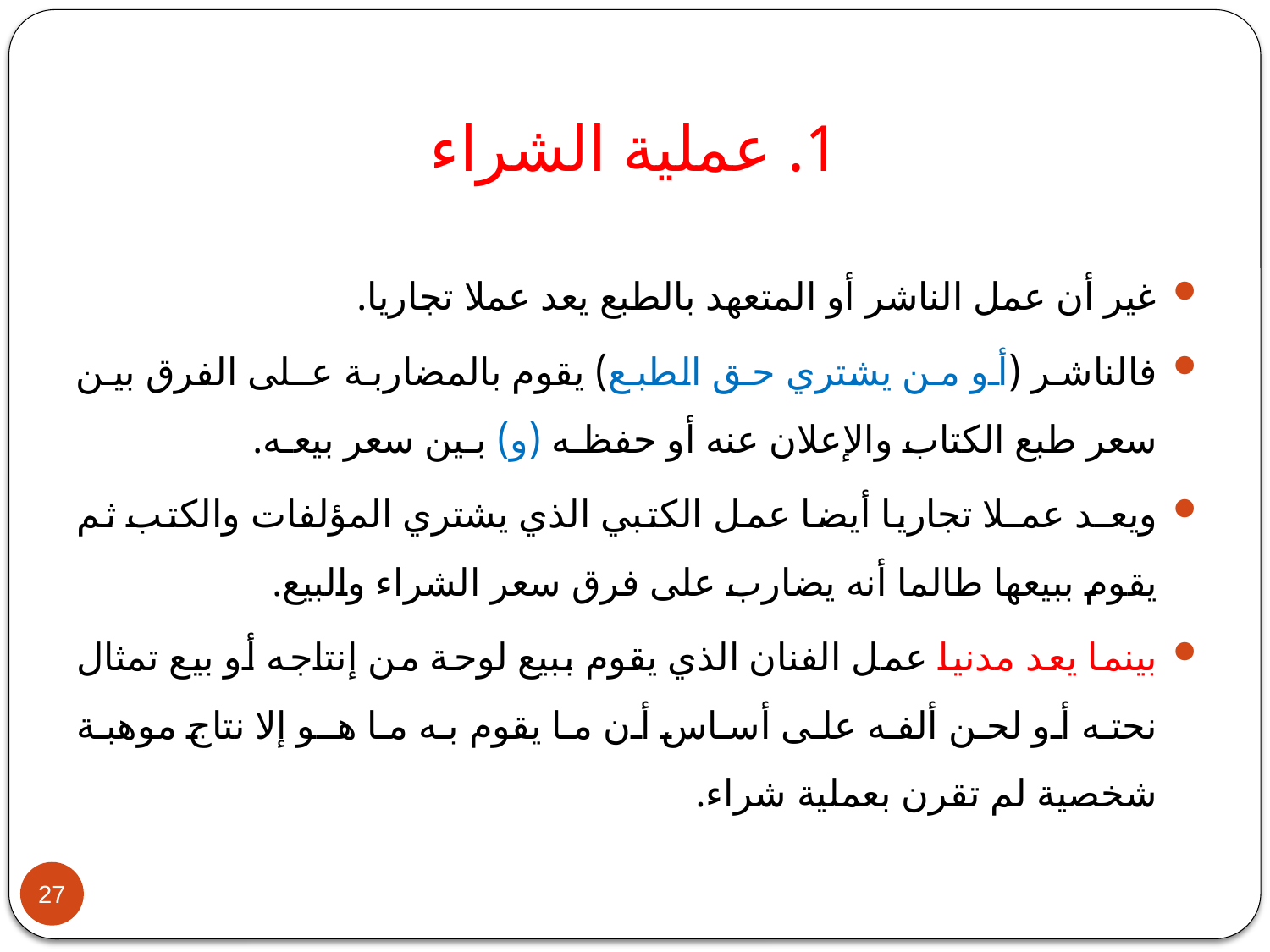

# 1. عملية الشراء
غير أن عمل الناشر أو المتعهد بالطبع يعد عملا تجاريا.
فالناشر (أو من يشتري حق الطبع) يقوم بالمضاربة عـلى الفرق بين سعر طبع الكتاب والإعلان عنه أو حفظـه (و) بـين سعر بيعـه.
ويعـد عمـلا تجاريا أيضا عمل الكتبي الذي يشتري المؤلفات والكتب ثم يقوم ببيعها طالما أنه يضارب على فرق سعر الشراء والبيع.
بينما يعد مدنيا عمل الفنان الذي يقوم ببيع لوحة من إنتاجه أو بيع تمثال نحته أو لحن ألفه على أساس أن ما يقوم به ما هـو إلا نتاج موهبة شخصية لم تقرن بعملية شراء.
27